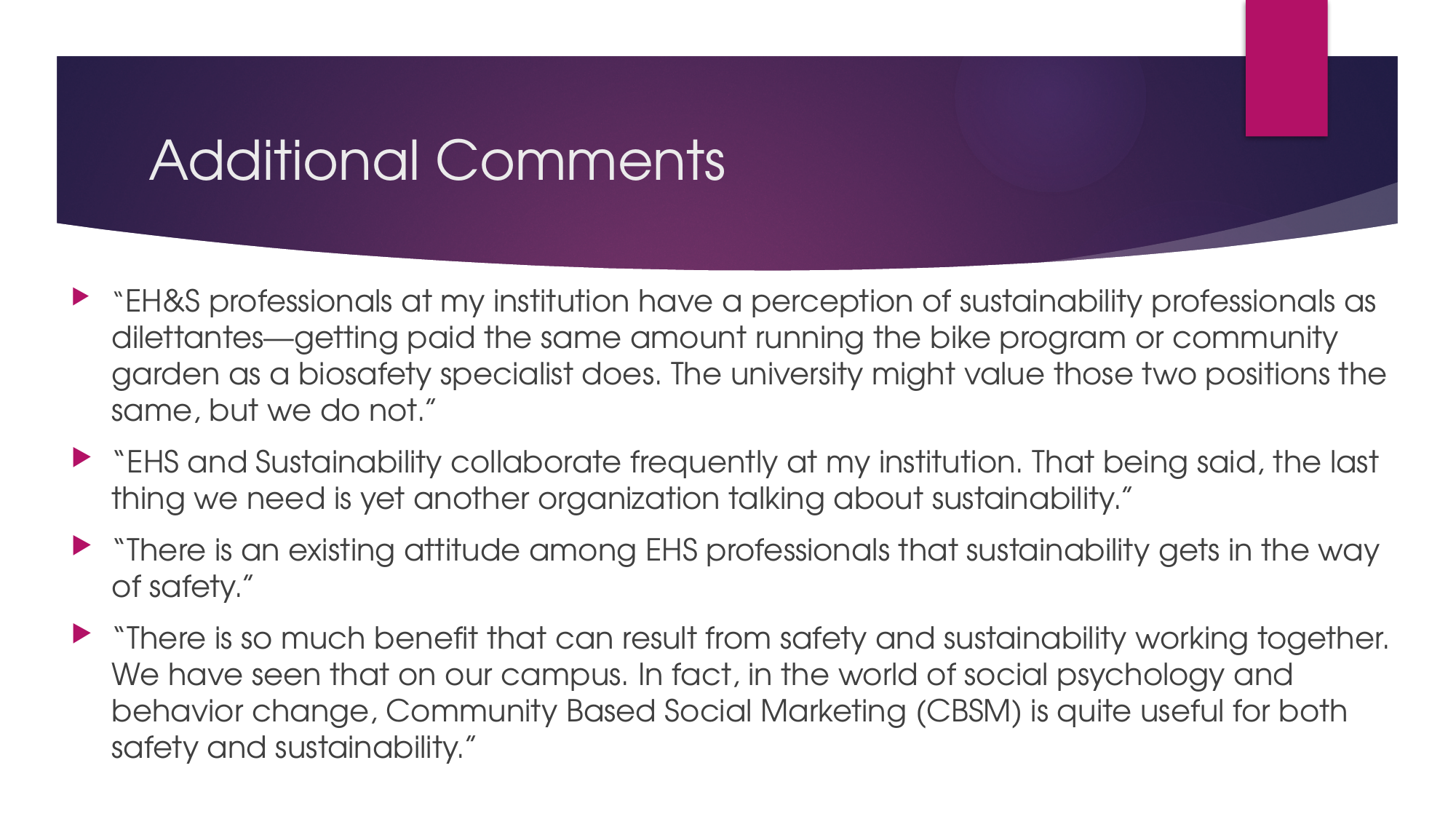

# Additional Comments
“EH&S professionals at my institution have a perception of sustainability professionals as dilettantes—getting paid the same amount running the bike program or community garden as a biosafety specialist does. The university might value those two positions the same, but we do not.”
“EHS and Sustainability collaborate frequently at my institution. That being said, the last thing we need is yet another organization talking about sustainability.”
“There is an existing attitude among EHS professionals that sustainability gets in the way of safety.”
“There is so much benefit that can result from safety and sustainability working together. We have seen that on our campus. In fact, in the world of social psychology and behavior change, Community Based Social Marketing (CBSM) is quite useful for both safety and sustainability.”